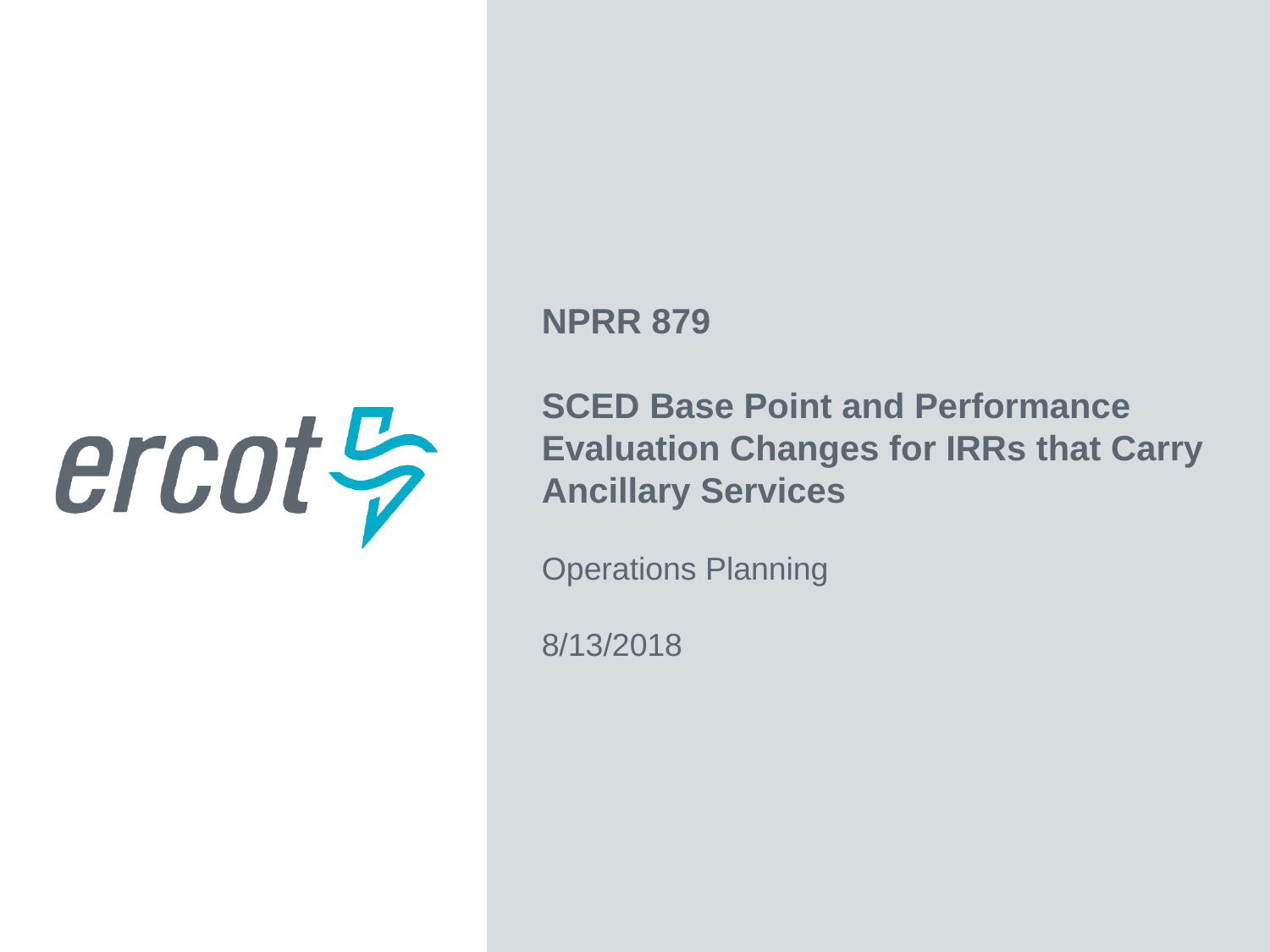

NPRR 879

SCED Base Point and Performance Evaluation Changes for IRRs that Carry Ancillary Services

Operations Planning

8/13/2018